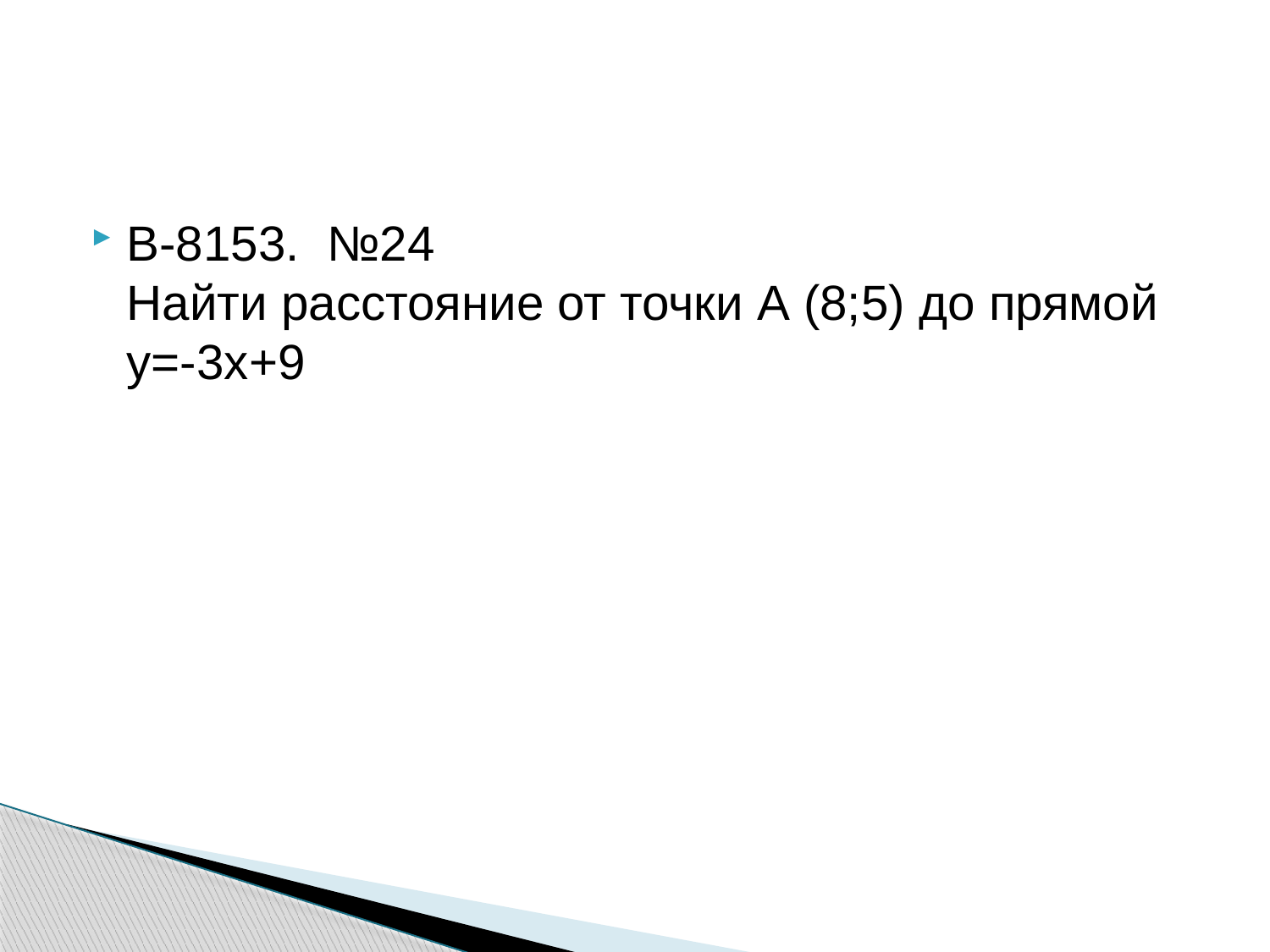

#
В-8153.  №24
Найти расстояние от точки А (8;5) до прямой у=-3х+9